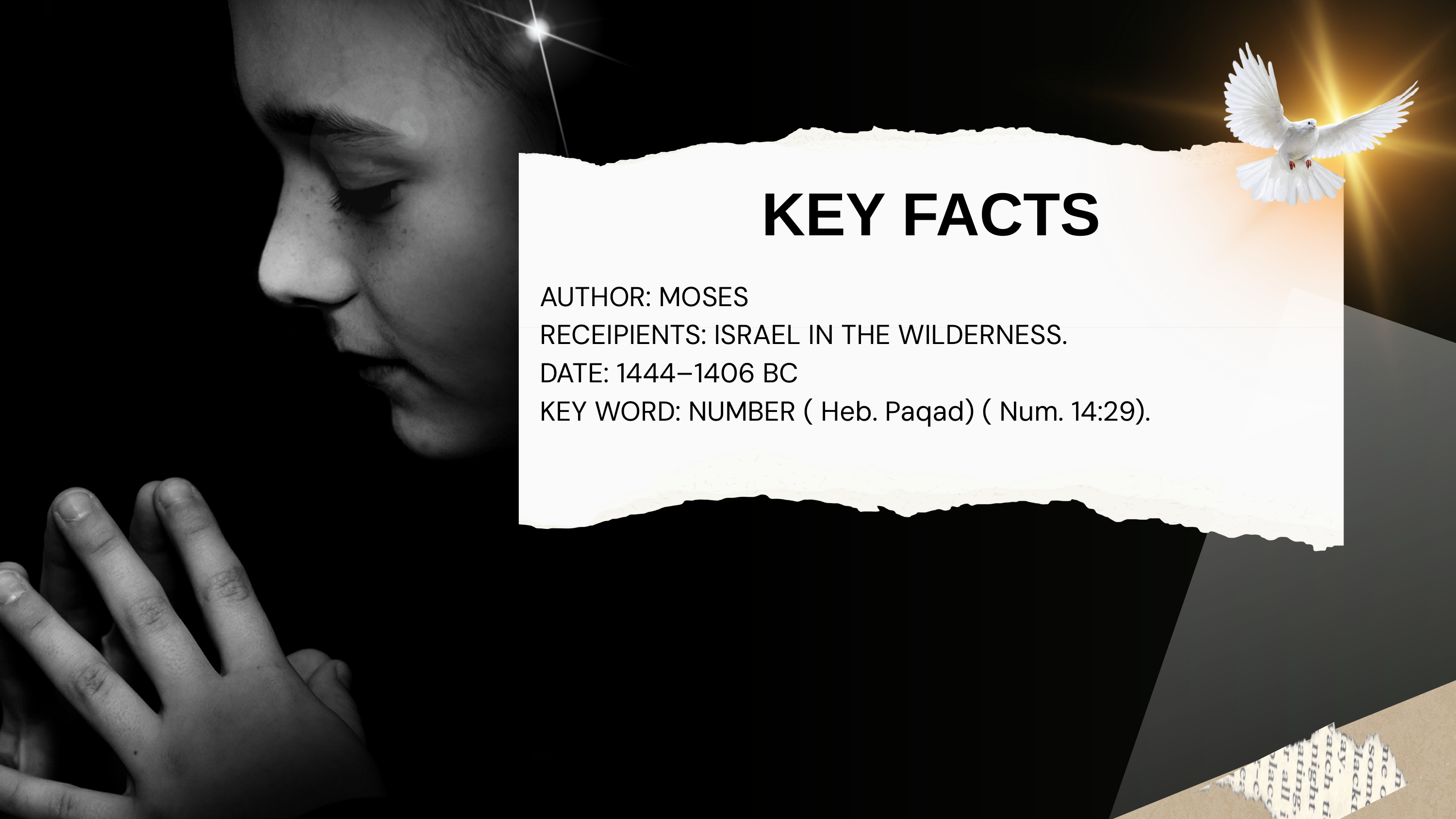

KEY FACTS
AUTHOR: MOSES
RECEIPIENTS: ISRAEL IN THE WILDERNESS.
DATE: 1444–1406 BC
KEY WORD: NUMBER ( Heb. Paqad) ( Num. 14:29).